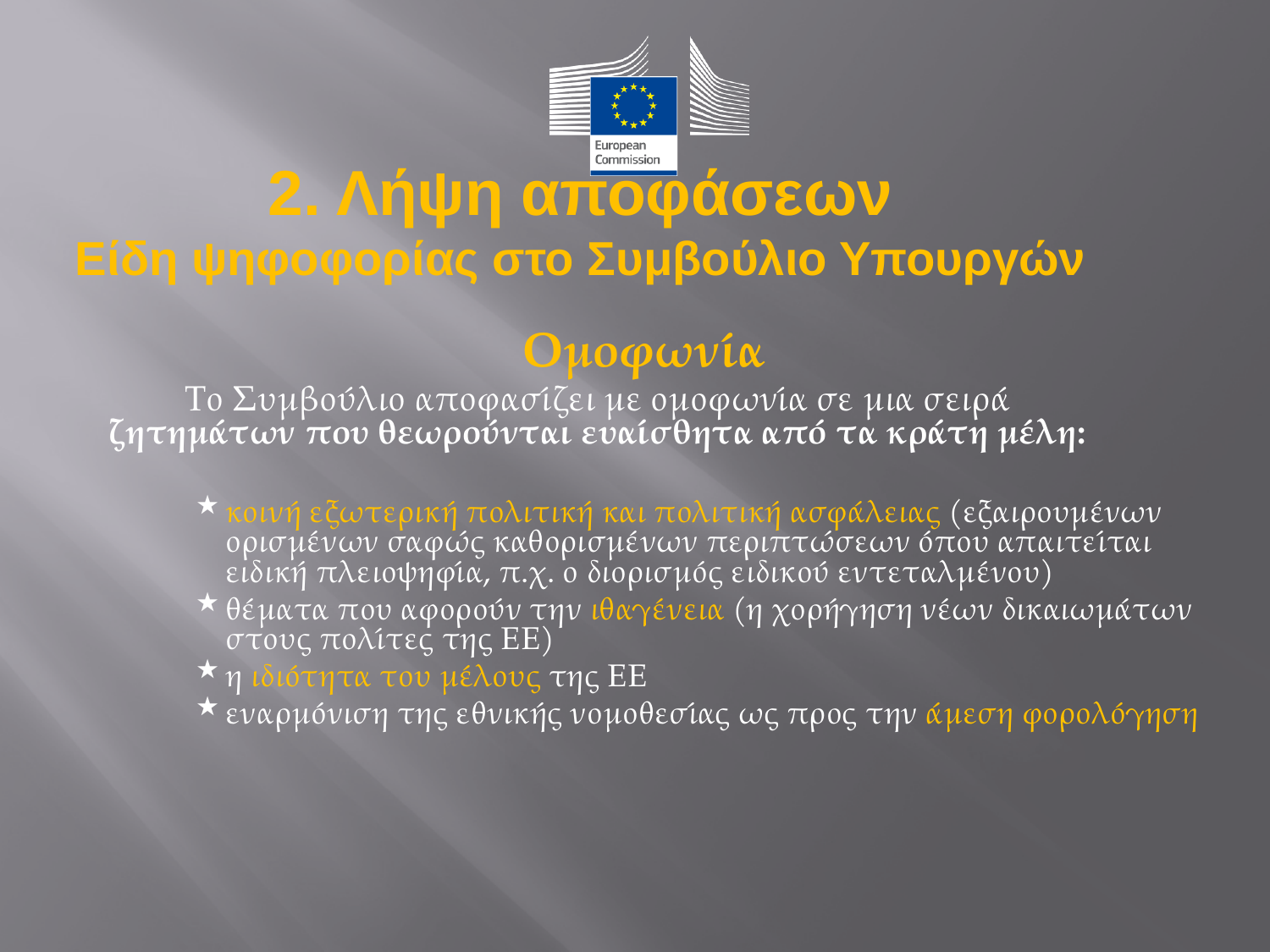

# 2. Λήψη αποφάσεων Είδη ψηφοφορίας στο Συμβούλιο Υπουργών

Ομοφωνία
    Το Συμβούλιο αποφασίζει με ομοφωνία σε μια σειρά ζητημάτων που θεωρούνται ευαίσθητα από τα κράτη μέλη:

κοινή εξωτερική πολιτική και πολιτική ασφάλειας (εξαιρουμένων ορισμένων σαφώς καθορισμένων περιπτώσεων όπου απαιτείται ειδική πλειοψηφία, π.χ. ο διορισμός ειδικού εντεταλμένου)
θέματα που αφορούν την ιθαγένεια (η χορήγηση νέων δικαιωμάτων στους πολίτες της ΕΕ)
η ιδιότητα του μέλους της ΕΕ
εναρμόνιση της εθνικής νομοθεσίας ως προς την άμεση φορολόγηση